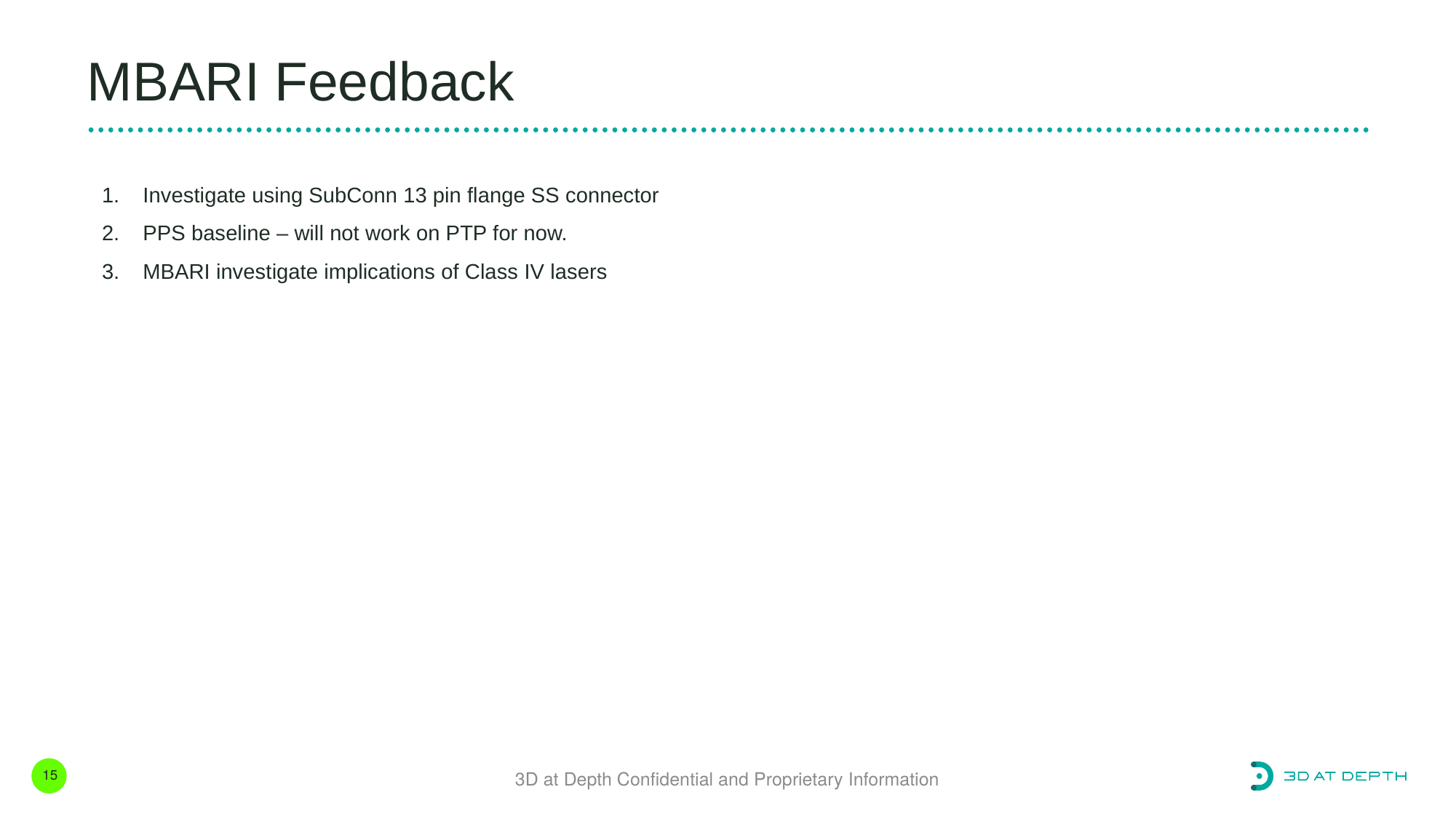

# MBARI Feedback
Investigate using SubConn 13 pin flange SS connector
PPS baseline – will not work on PTP for now.
MBARI investigate implications of Class IV lasers

3D at Depth Confidential and Proprietary Information